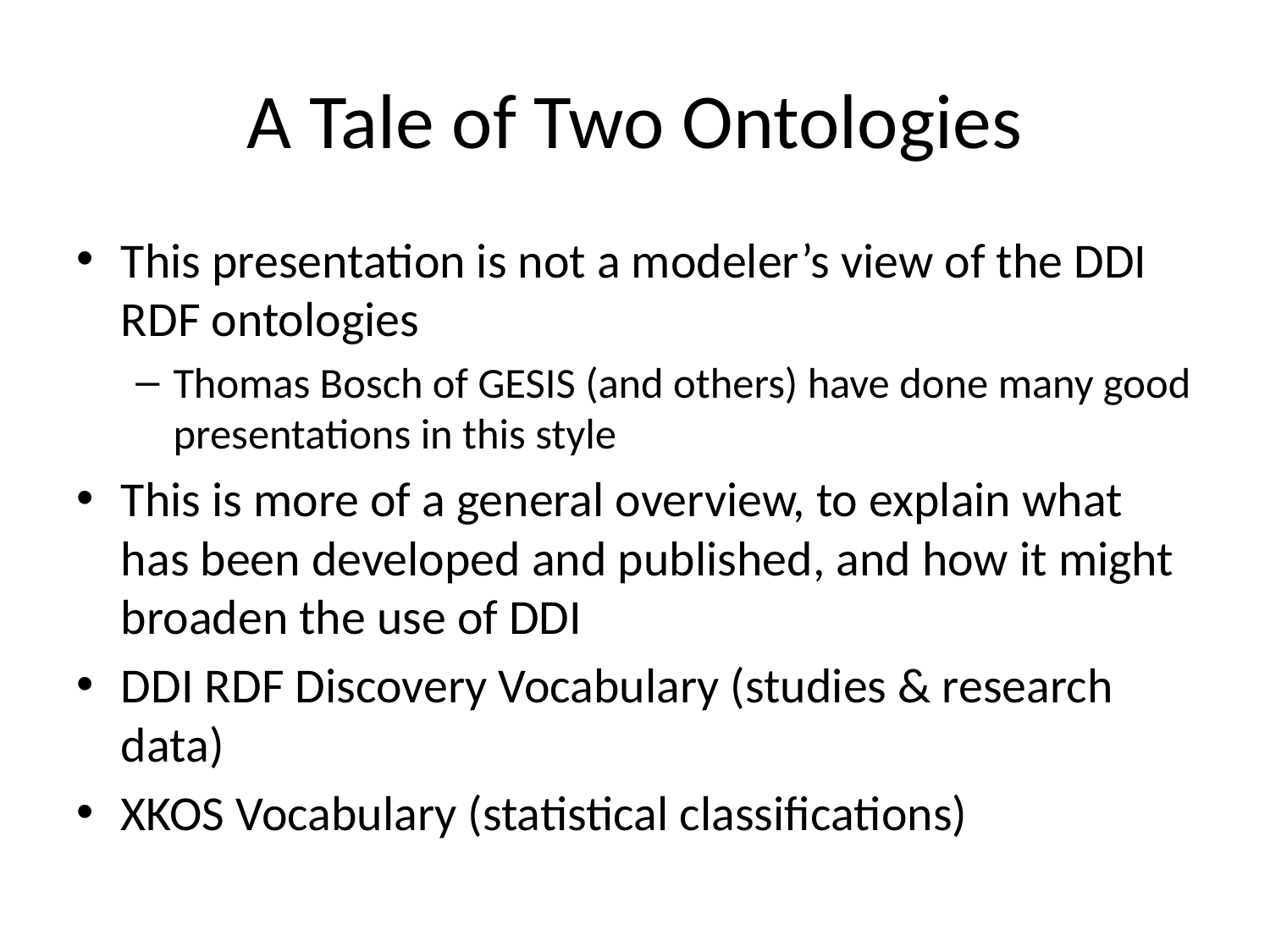

# A Tale of Two Ontologies
This presentation is not a modeler’s view of the DDI RDF ontologies
Thomas Bosch of GESIS (and others) have done many good presentations in this style
This is more of a general overview, to explain what has been developed and published, and how it might broaden the use of DDI
DDI RDF Discovery Vocabulary (studies & research data)
XKOS Vocabulary (statistical classifications)